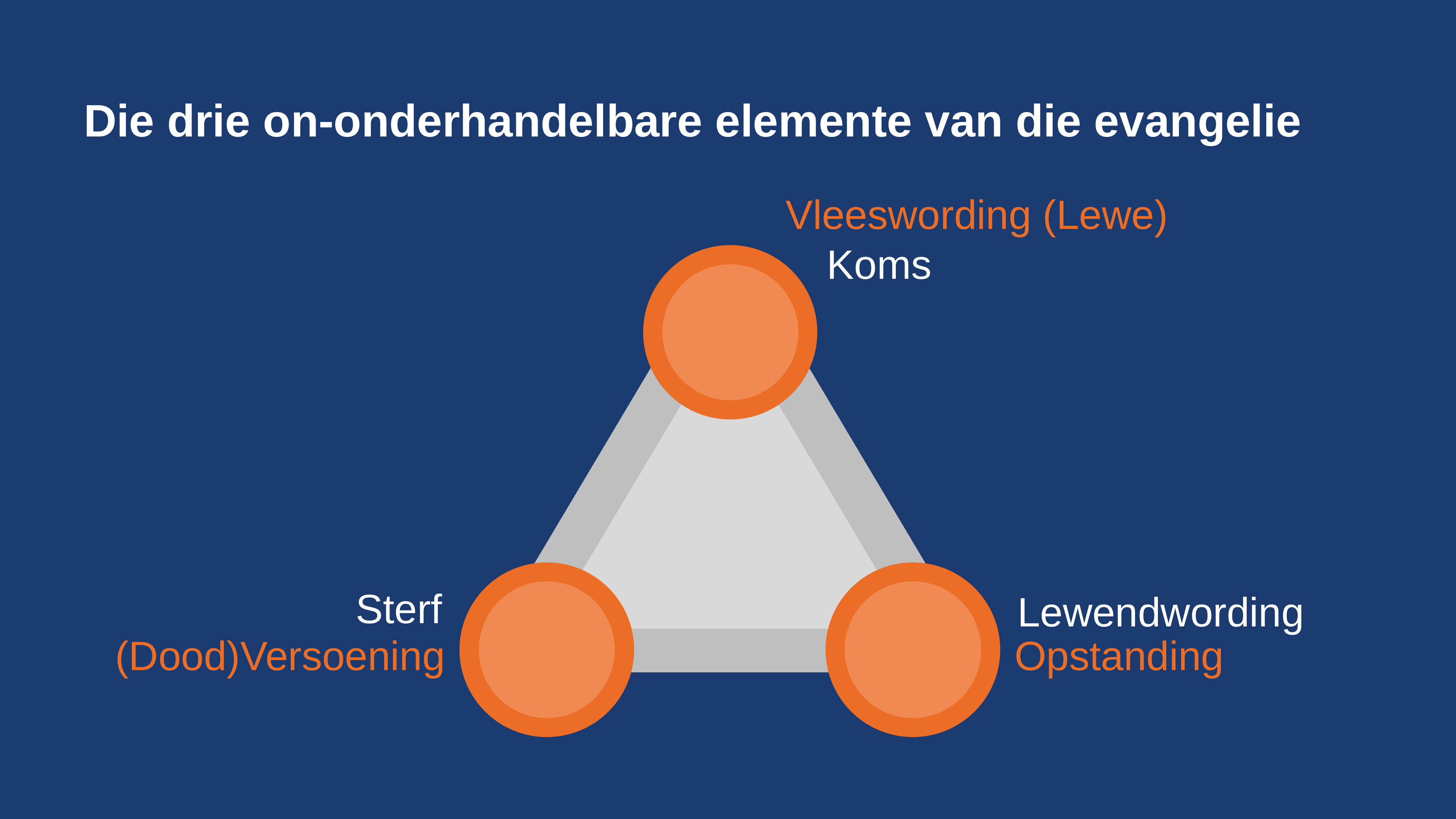

Die drie on-onderhandelbare elemente van die evangelie
Vleeswording (Lewe)
Koms

Sterf

Lewendwording
(Dood)Versoening
Opstanding